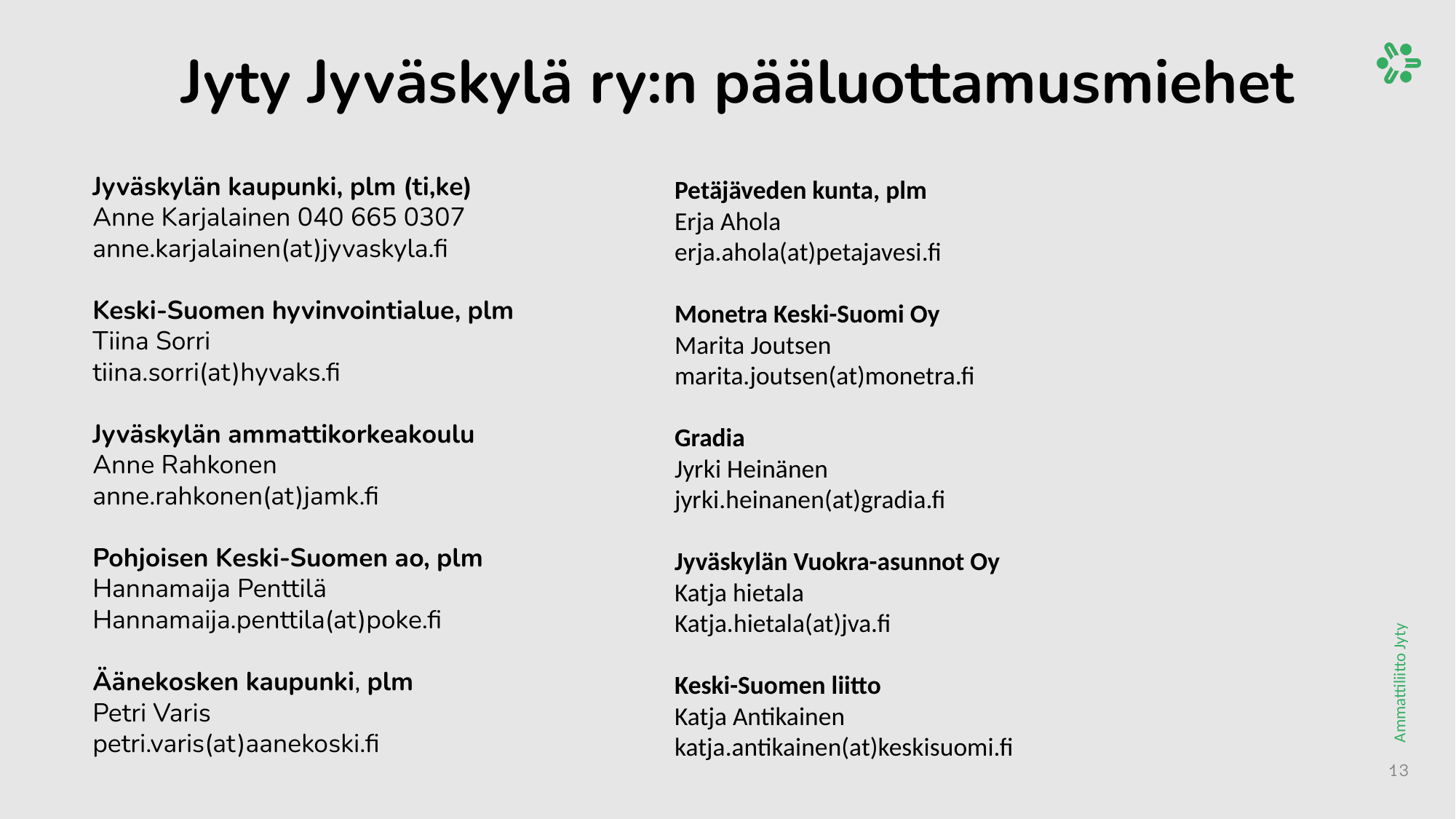

# Jyty Jyväskylä ry:n pääluottamusmiehet
Jyväskylän kaupunki, plm (ti,ke)
Anne Karjalainen 040 665 0307
anne.karjalainen(at)jyvaskyla.fi

Keski-Suomen hyvinvointialue, plm
Tiina Sorri
tiina.sorri(at)hyvaks.fi

Jyväskylän ammattikorkeakoulu
Anne Rahkonen
anne.rahkonen(at)jamk.fi

Pohjoisen Keski-Suomen ao, plm
Hannamaija Penttilä
Hannamaija.penttila(at)poke.fi

Äänekosken kaupunki, plm
Petri Varis
petri.varis(at)aanekoski.fi
Petäjäveden kunta, plm
Erja Ahola
erja.ahola(at)petajavesi.fi

Monetra Keski-Suomi Oy
Marita Joutsen
marita.joutsen(at)monetra.fi

Gradia
Jyrki Heinänen
jyrki.heinanen(at)gradia.fi

Jyväskylän Vuokra-asunnot Oy
Katja hietala
Katja.hietala(at)jva.fi

Keski-Suomen liitto
Katja Antikainen
katja.antikainen(at)keskisuomi.fi

13